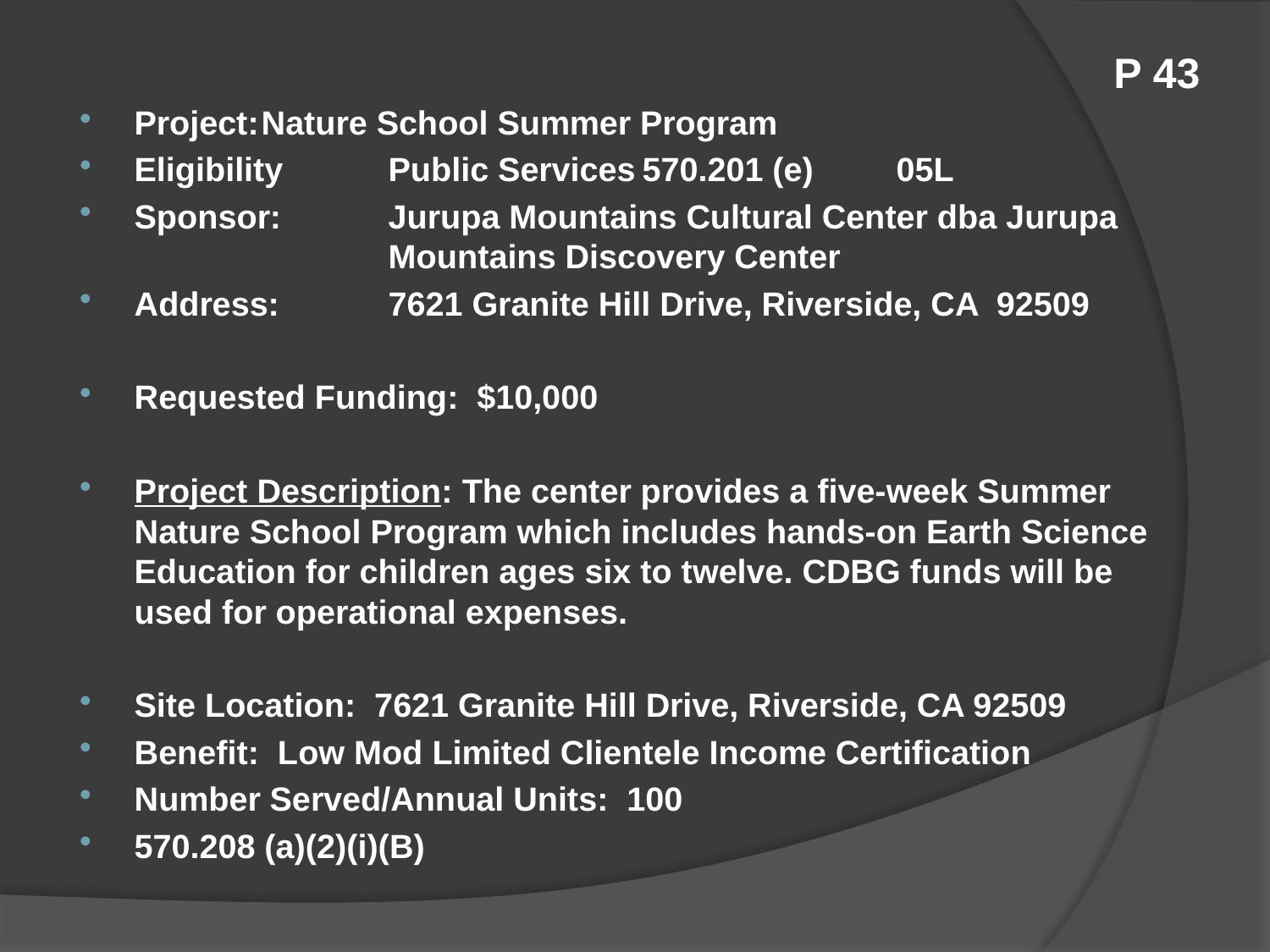

# P 43
Project:	Nature School Summer Program
Eligibility	Public Services	570.201 (e)	05L
Sponsor:	Jurupa Mountains Cultural Center dba Jurupa 			Mountains Discovery Center
Address:	7621 Granite Hill Drive, Riverside, CA  92509

Requested Funding:  $10,000

Project Description: The center provides a five-week Summer Nature School Program which includes hands-on Earth Science Education for children ages six to twelve. CDBG funds will be used for operational expenses.

Site Location:  7621 Granite Hill Drive, Riverside, CA 92509
Benefit:  Low Mod Limited Clientele Income Certification
Number Served/Annual Units:  100
570.208 (a)(2)(i)(B)